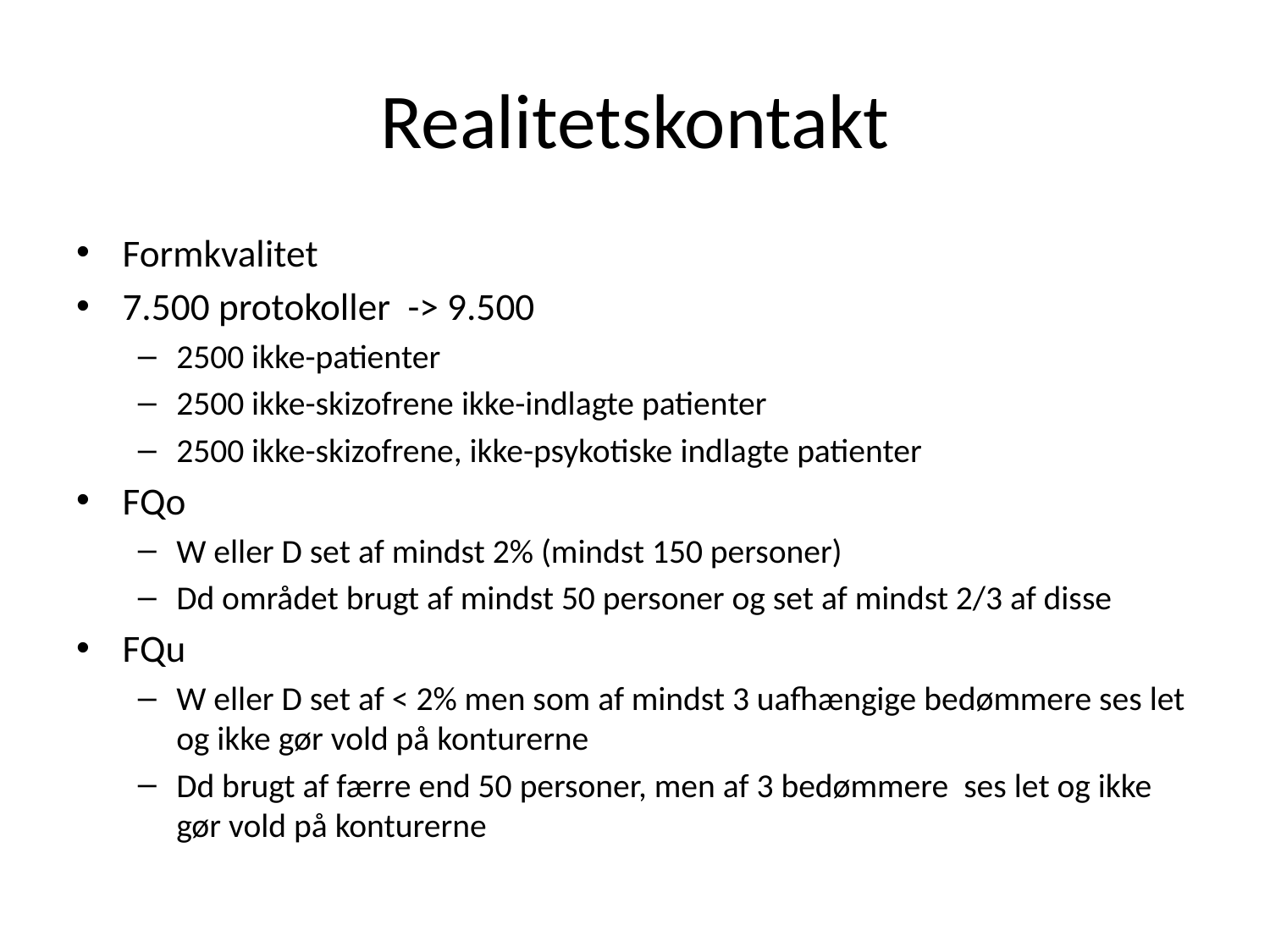

# Realitetskontakt
Formkvalitet
7.500 protokoller  -> 9.500
2500 ikke-patienter
2500 ikke-skizofrene ikke-indlagte patienter
2500 ikke-skizofrene, ikke-psykotiske indlagte patienter
FQo
W eller D set af mindst 2% (mindst 150 personer)
Dd området brugt af mindst 50 personer og set af mindst 2/3 af disse
FQu
W eller D set af < 2% men som af mindst 3 uafhængige bedømmere ses let og ikke gør vold på konturerne
Dd brugt af færre end 50 personer, men af 3 bedømmere  ses let og ikke gør vold på konturerne